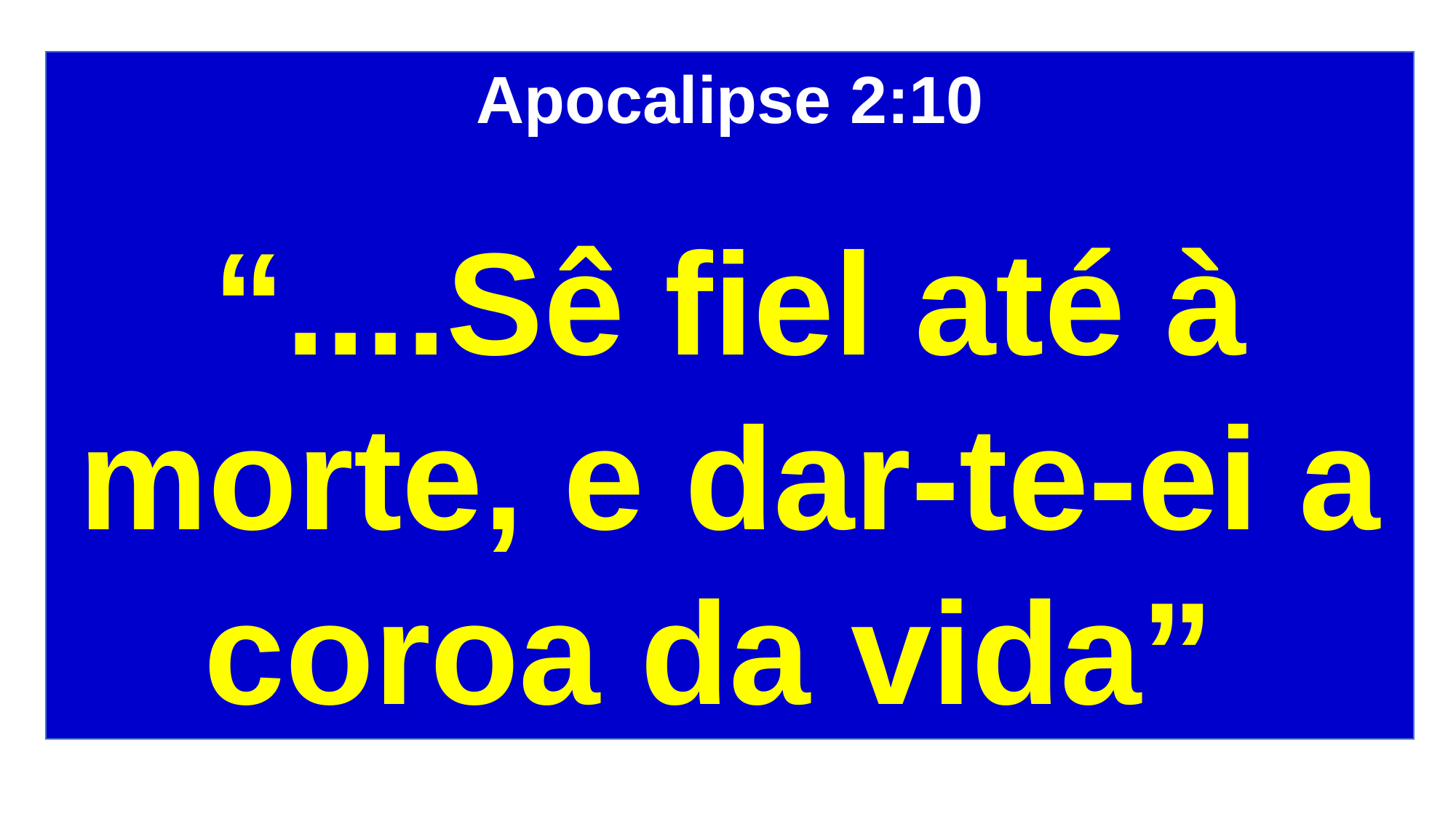

Apocalipse 2:10
“....Sê fiel até à morte, e dar-te-ei a coroa da vida”